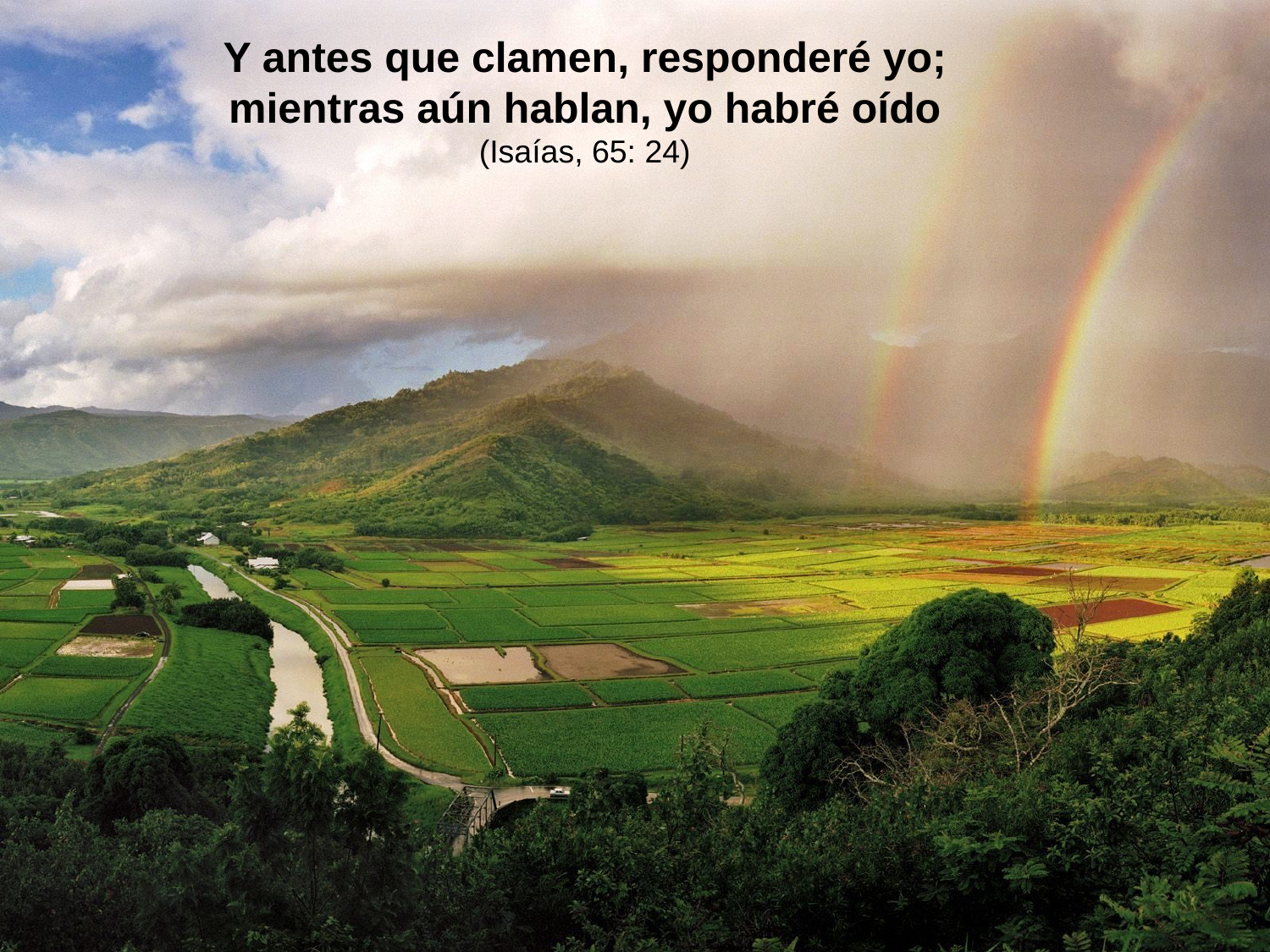

Y antes que clamen, responderé yo; mientras aún hablan, yo habré oído (Isaías, 65: 24)